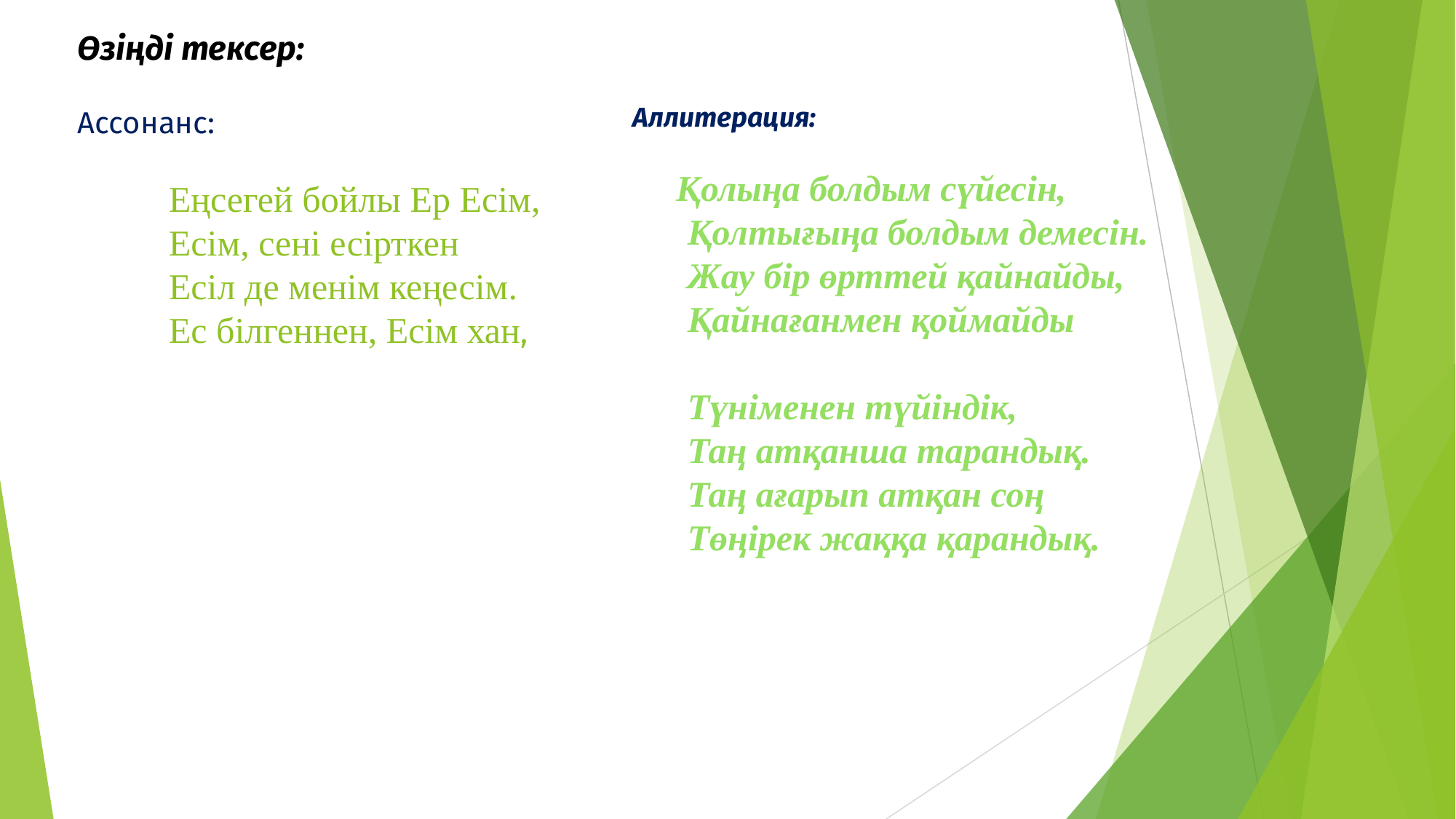

# Өзіңді тексер: Ассонанс: Еңсегей бойлы Ер Есім, Есім, сені есірткен Есіл де менім кеңесім. Ес білгеннен, Есім хан,
Аллитерация:
       Қолыңа болдым сүйесін,
      Қолтығыңа болдым демесін.
      Жау бір өрттей қайнайды,
      Қайнағанмен қоймайды

      Түніменен түйіндік,
      Таң атқанша тарандық.
      Таң ағарып атқан соң
      Төңірек жаққа қарандық.